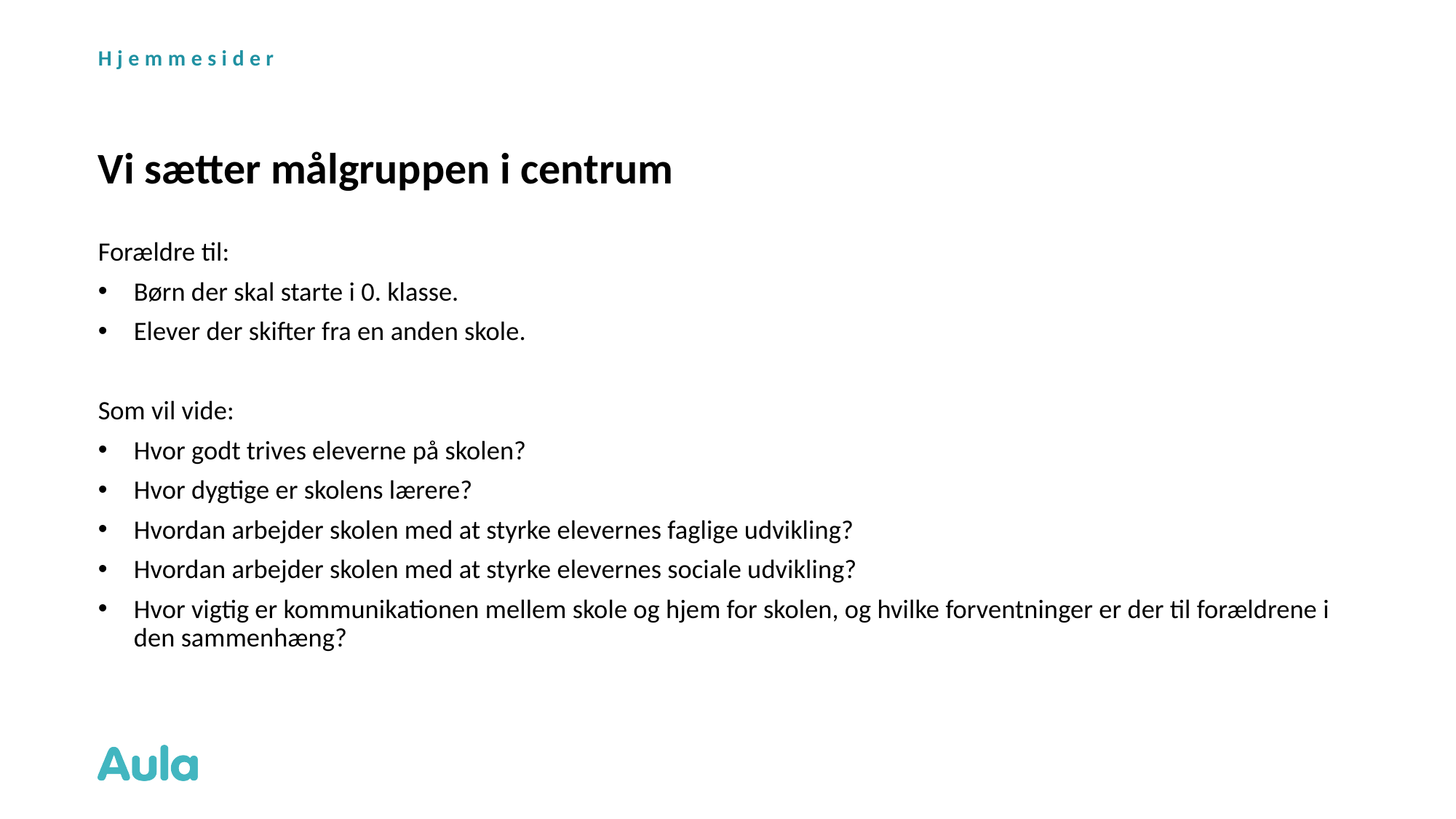

Hjemmesider
# Vi sætter målgruppen i centrum
Forældre til:
Børn der skal starte i 0. klasse.
Elever der skifter fra en anden skole.

Som vil vide:
Hvor godt trives eleverne på skolen?
Hvor dygtige er skolens lærere?
Hvordan arbejder skolen med at styrke elevernes faglige udvikling?
Hvordan arbejder skolen med at styrke elevernes sociale udvikling?
Hvor vigtig er kommunikationen mellem skole og hjem for skolen, og hvilke forventninger er der til forældrene i den sammenhæng?